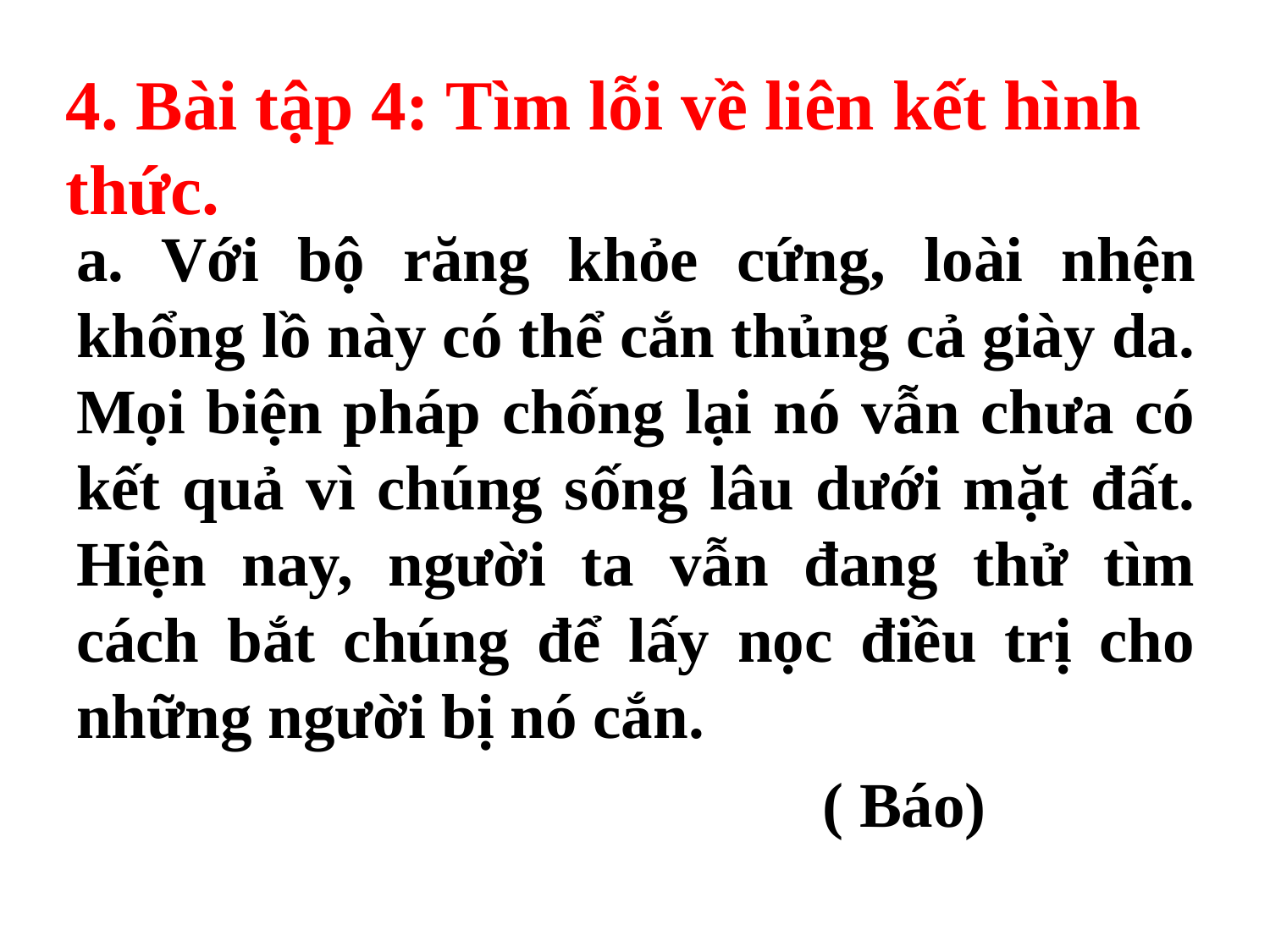

# 4. Bài tập 4: Tìm lỗi về liên kết hình thức.
a. Với bộ răng khỏe cứng, loài nhện khổng lồ này có thể cắn thủng cả giày da. Mọi biện pháp chống lại nó vẫn chưa có kết quả vì chúng sống lâu dưới mặt đất. Hiện nay, người ta vẫn đang thử tìm cách bắt chúng để lấy nọc điều trị cho những người bị nó cắn.
                                               ( Báo)